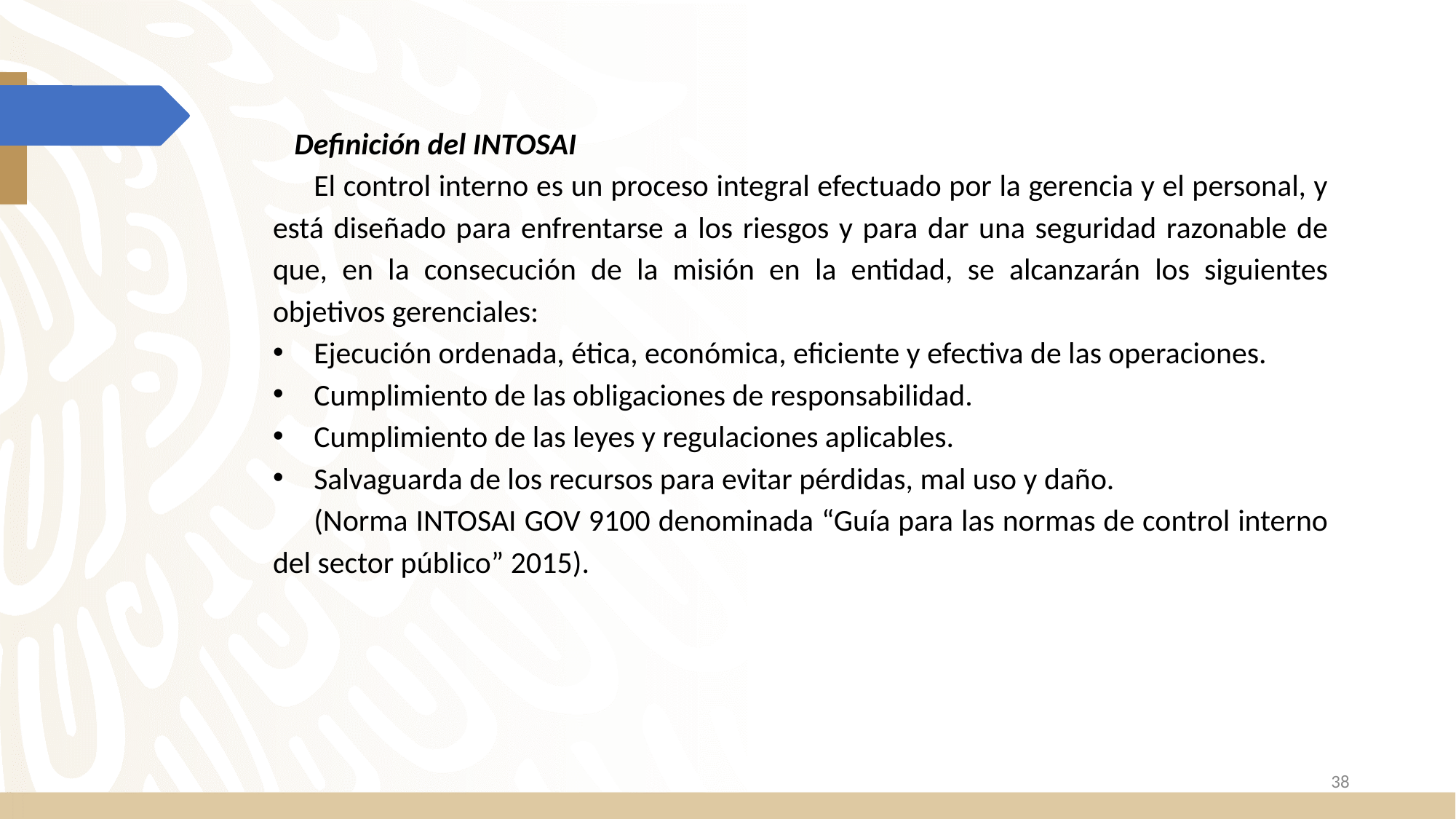

Definición del INTOSAI
El control interno es un proceso integral efectuado por la gerencia y el personal, y está diseñado para enfrentarse a los riesgos y para dar una seguridad razonable de que, en la consecución de la misión en la entidad, se alcanzarán los siguientes objetivos gerenciales:
Ejecución ordenada, ética, económica, eficiente y efectiva de las operaciones.
Cumplimiento de las obligaciones de responsabilidad.
Cumplimiento de las leyes y regulaciones aplicables.
Salvaguarda de los recursos para evitar pérdidas, mal uso y daño.
(Norma INTOSAI GOV 9100 denominada “Guía para las normas de control interno del sector público” 2015).
38